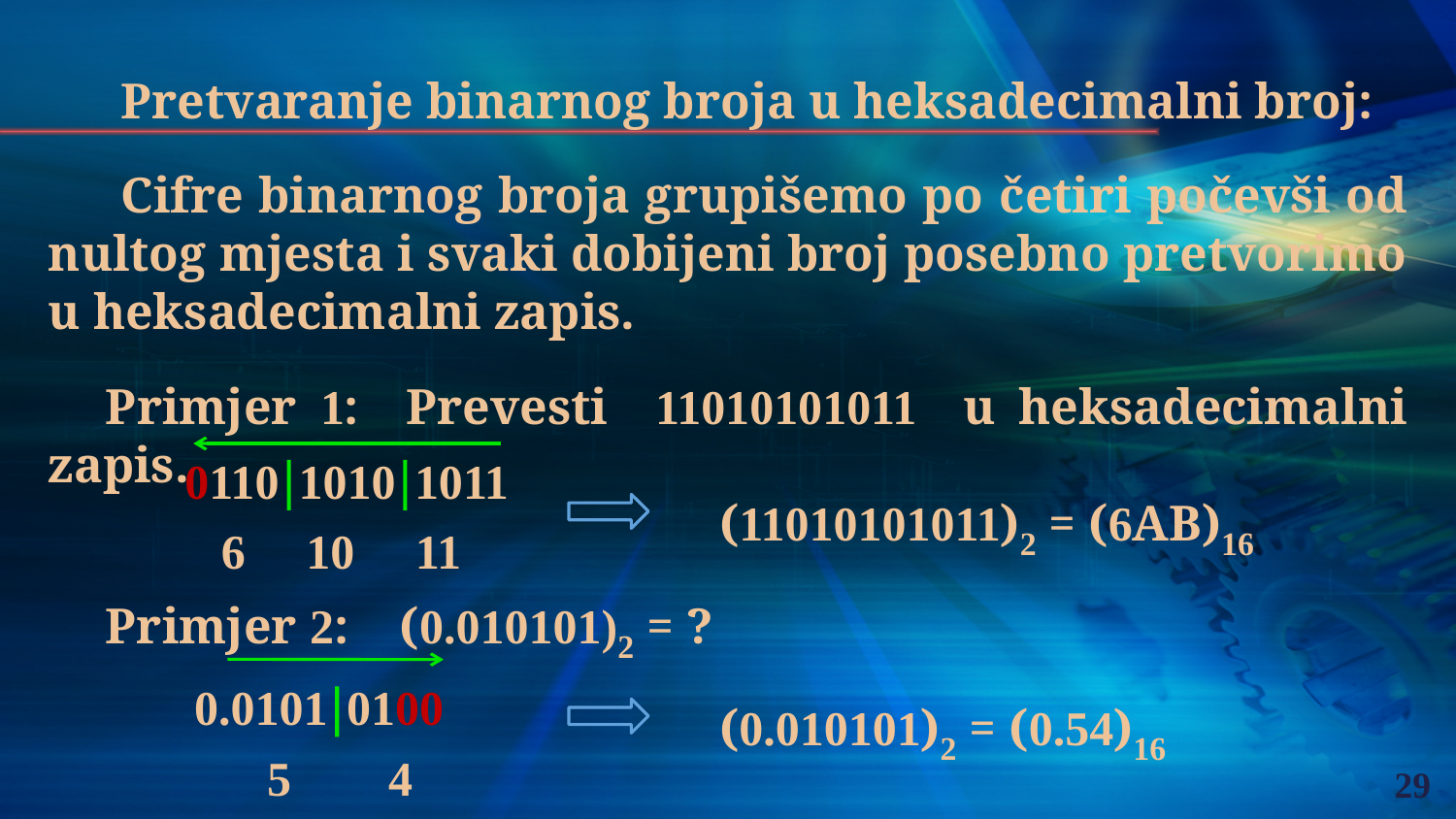

Pretvaranje binarnog broja u heksadecimalni broj:
Cifre binarnog broja grupišemo po četiri počevši od nultog mjesta i svaki dobijeni broj posebno pretvorimo u heksadecimalni zapis.
Primjer 1:  Prevesti  11010101011  u heksadecimalni zapis.
0110|1010|1011
   6     10     11
(11010101011)2 = (6AB)16

Primjer 2:    (0.010101)2 = ?
	0.0101|0100
	      5        4
(0.010101)2 = (0.54)16

29